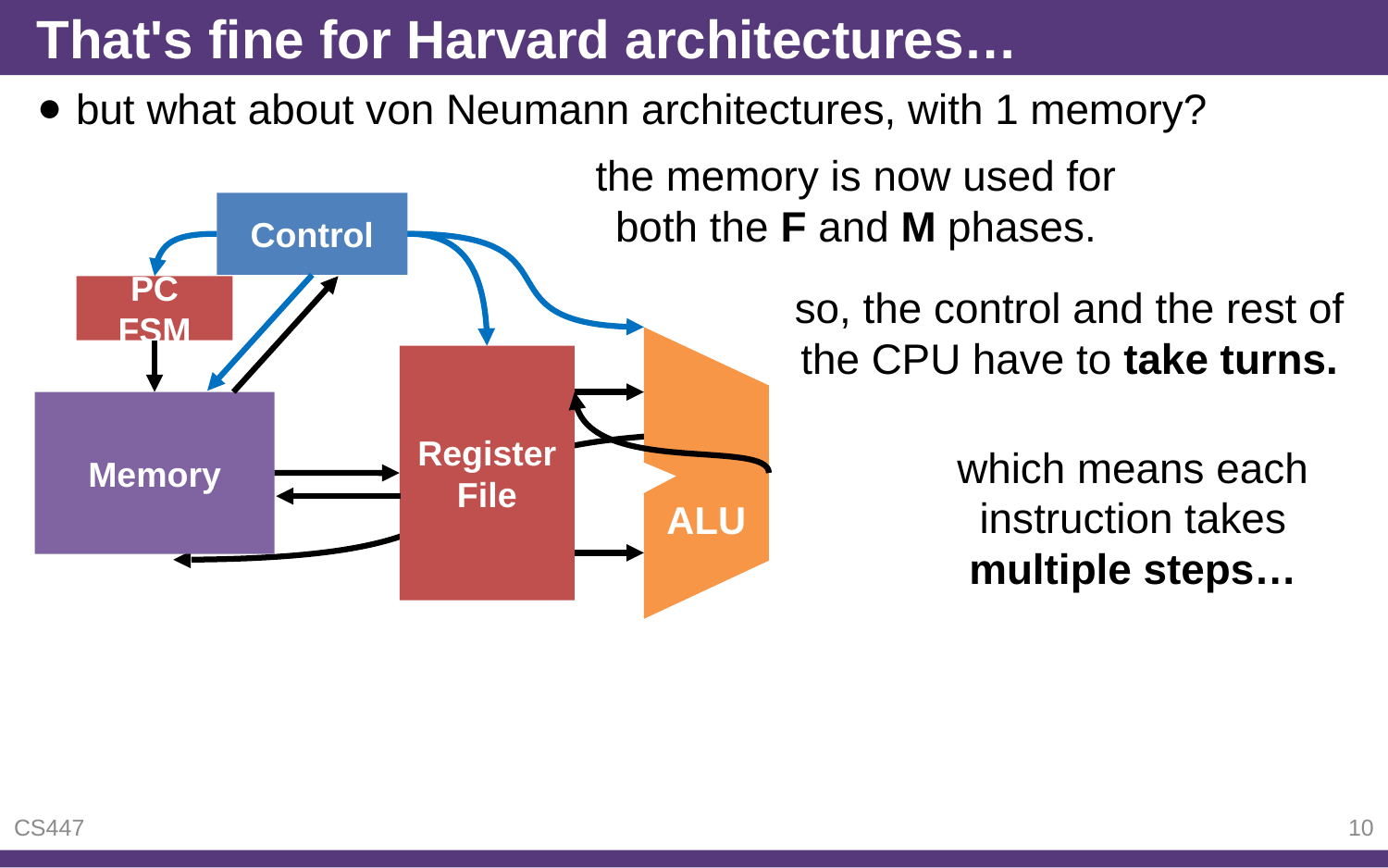

# That's fine for Harvard architectures…
but what about von Neumann architectures, with 1 memory?
the memory is now used for both the F and M phases.
Control
PC FSM
Register File
Memory

ALU
so, the control and the rest of the CPU have to take turns.
which means each instruction takes multiple steps…
CS447
10